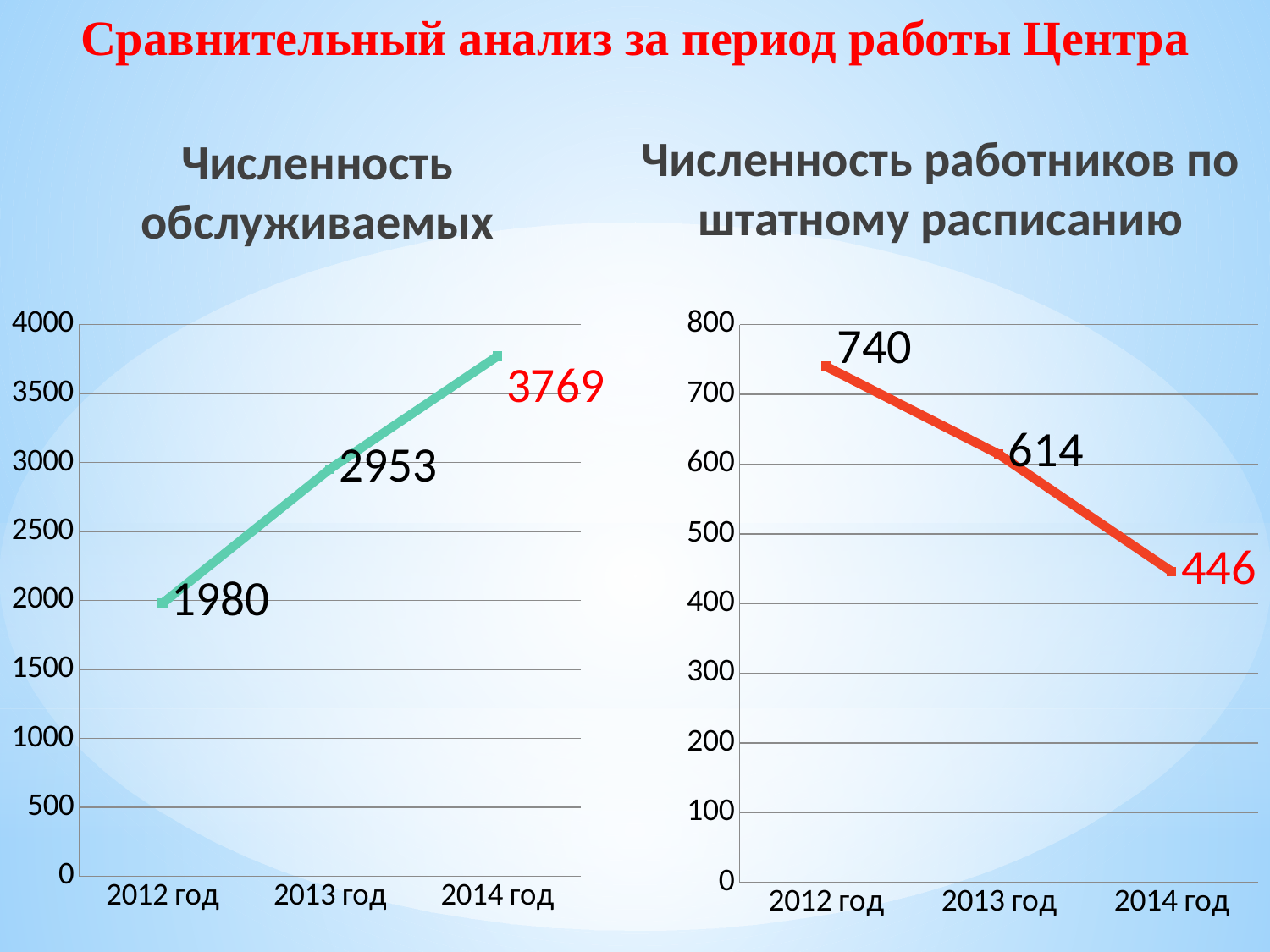

# Сравнительный анализ за период работы Центра
Численность работников по штатному расписанию
Численность обслуживаемых

### Chart

| Category | Ряд 1 |
|---|---|
| 2012 год | 1980.0 |
| 2013 год | 2953.0 |
| 2014 год | 3769.0 |

### Chart

| Category | Ряд 1 |
|---|---|
| 2012 год | 740.0 |
| 2013 год | 614.0 |
| 2014 год | 446.0 |